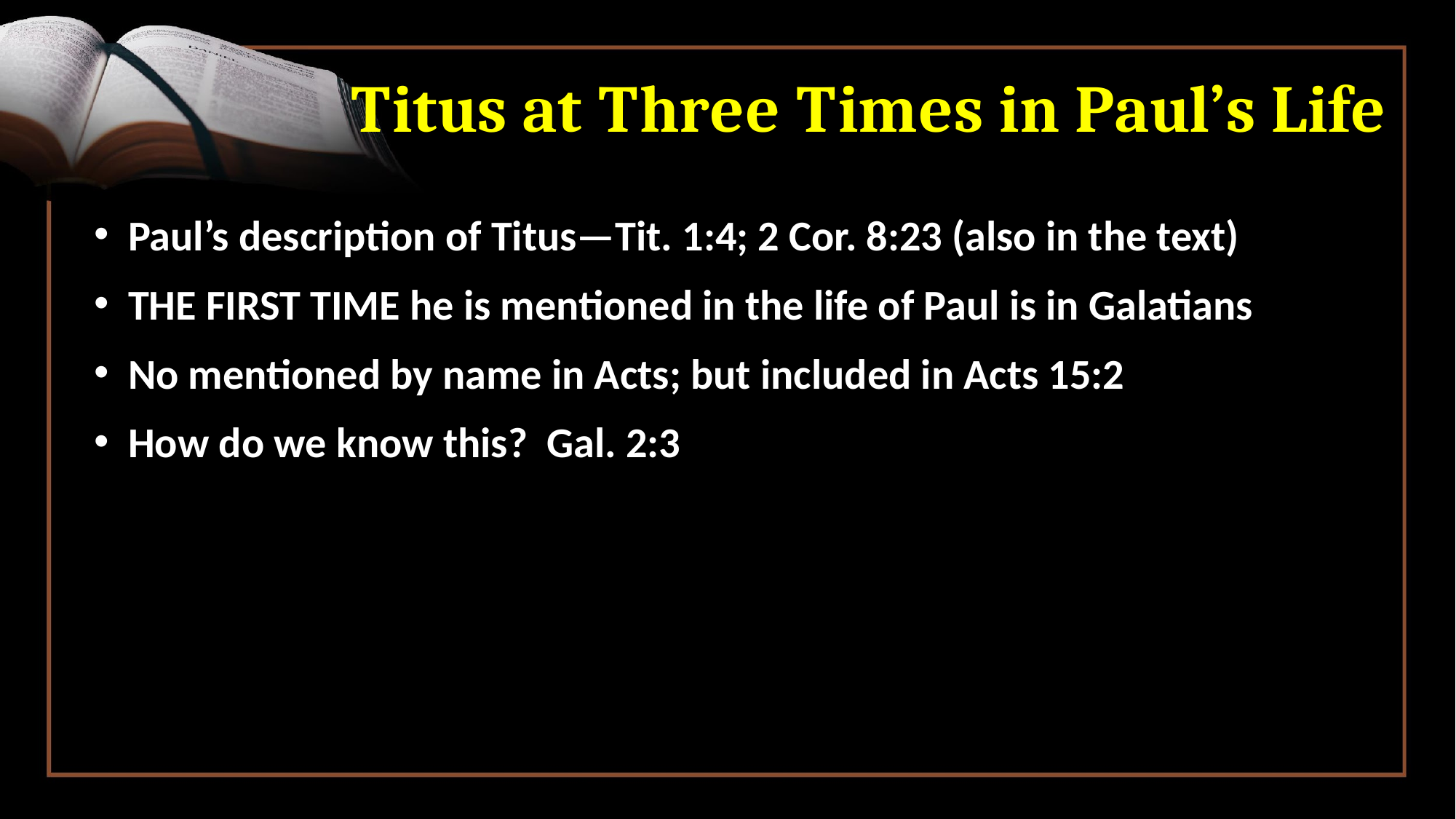

# Titus at Three Times in Paul’s Life

Paul’s description of Titus—Tit. 1:4; 2 Cor. 8:23 (also in the text)
THE FIRST TIME he is mentioned in the life of Paul is in Galatians
No mentioned by name in Acts; but included in Acts 15:2
How do we know this?  Gal. 2:3